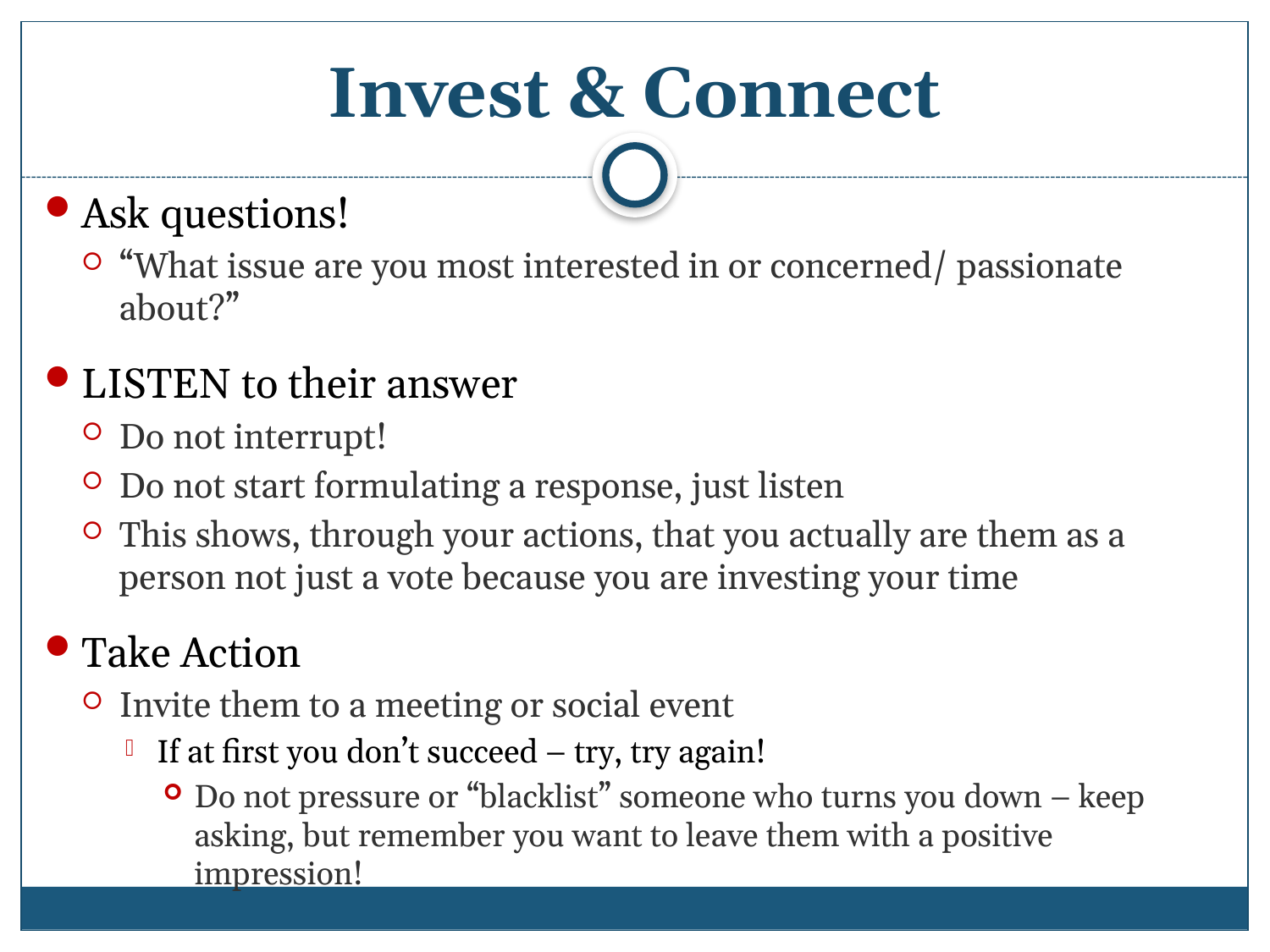

# Invest & Connect
Ask questions!
“What issue are you most interested in or concerned/ passionate about?”

LISTEN to their answer
Do not interrupt!
Do not start formulating a response, just listen
This shows, through your actions, that you actually are them as a person not just a vote because you are investing your time

Take Action
Invite them to a meeting or social event
If at first you don’t succeed – try, try again!
Do not pressure or “blacklist” someone who turns you down – keep asking, but remember you want to leave them with a positive impression!